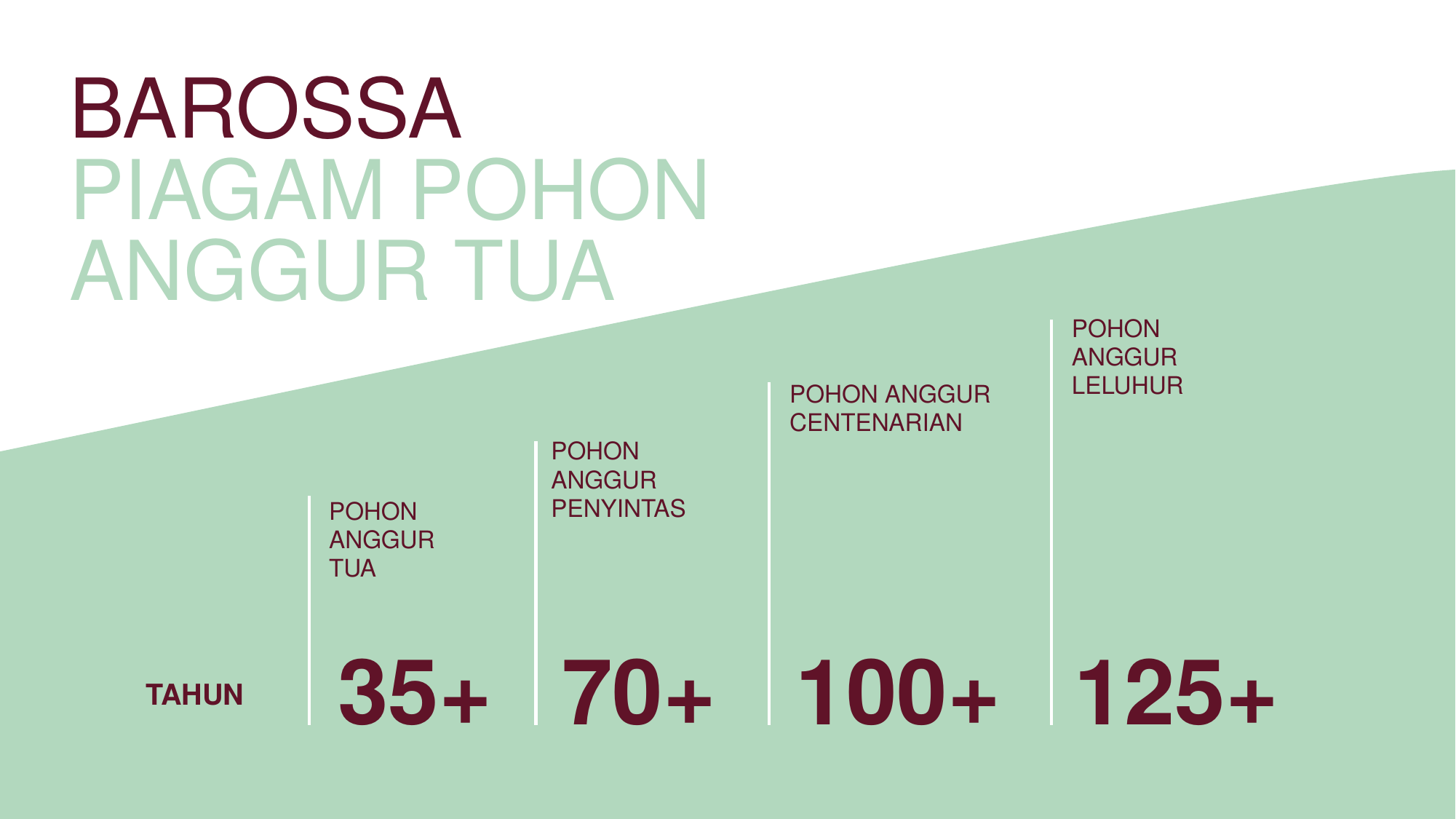

BAROSSA PIAGAM POHON ANGGUR TUA

POHON ANGGUR LELUHUR
POHON ANGGUR CENTENARIAN
POHON ANGGUR PENYINTAS
POHON ANGGUR TUA
35+
70+
100+
125+
TAHUN